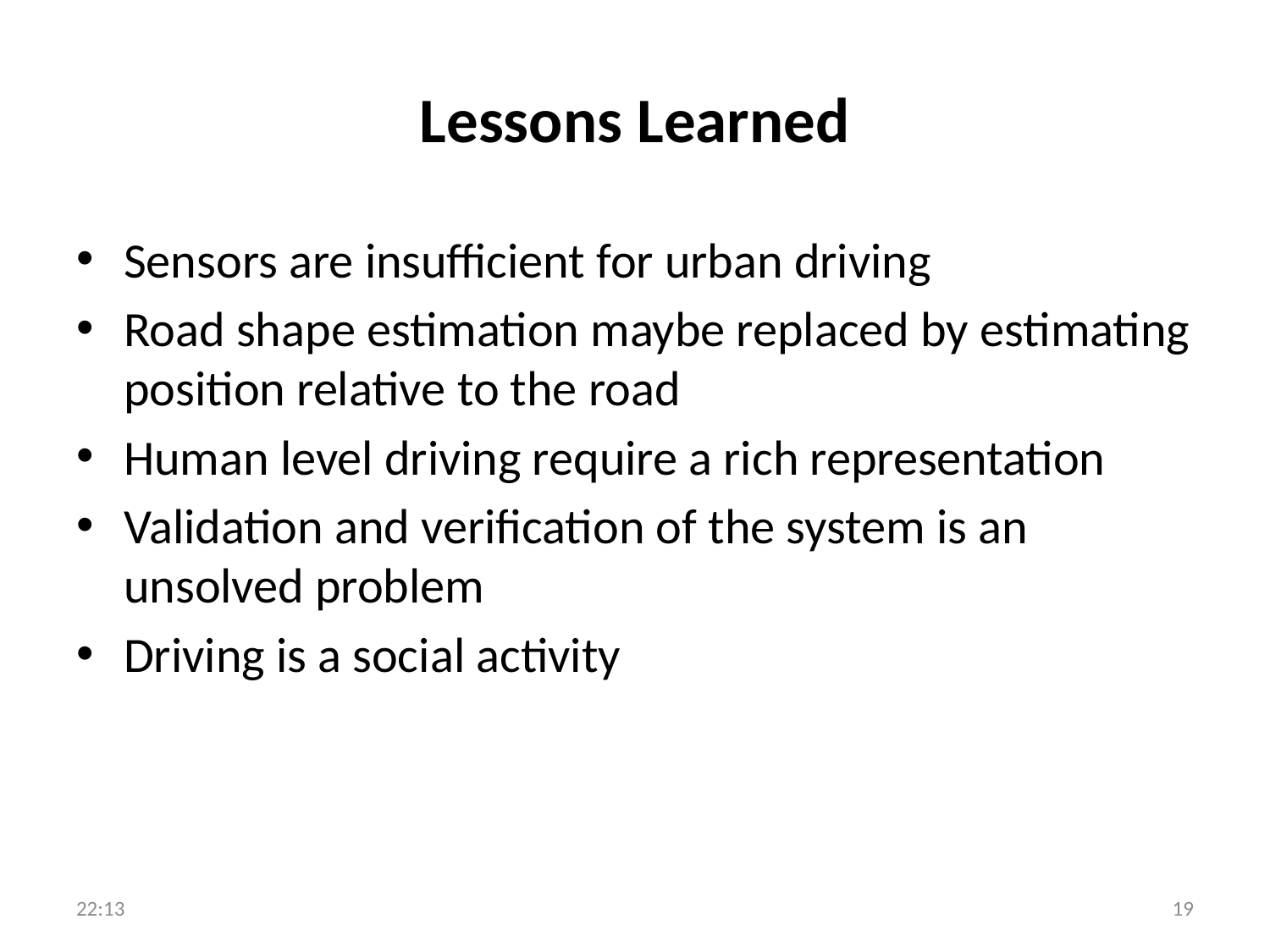

# Lessons Learned
Sensors are insufficient for urban driving
Road shape estimation maybe replaced by estimating position relative to the road
Human level driving require a rich representation
Validation and verification of the system is an unsolved problem
Driving is a social activity
22:13
19